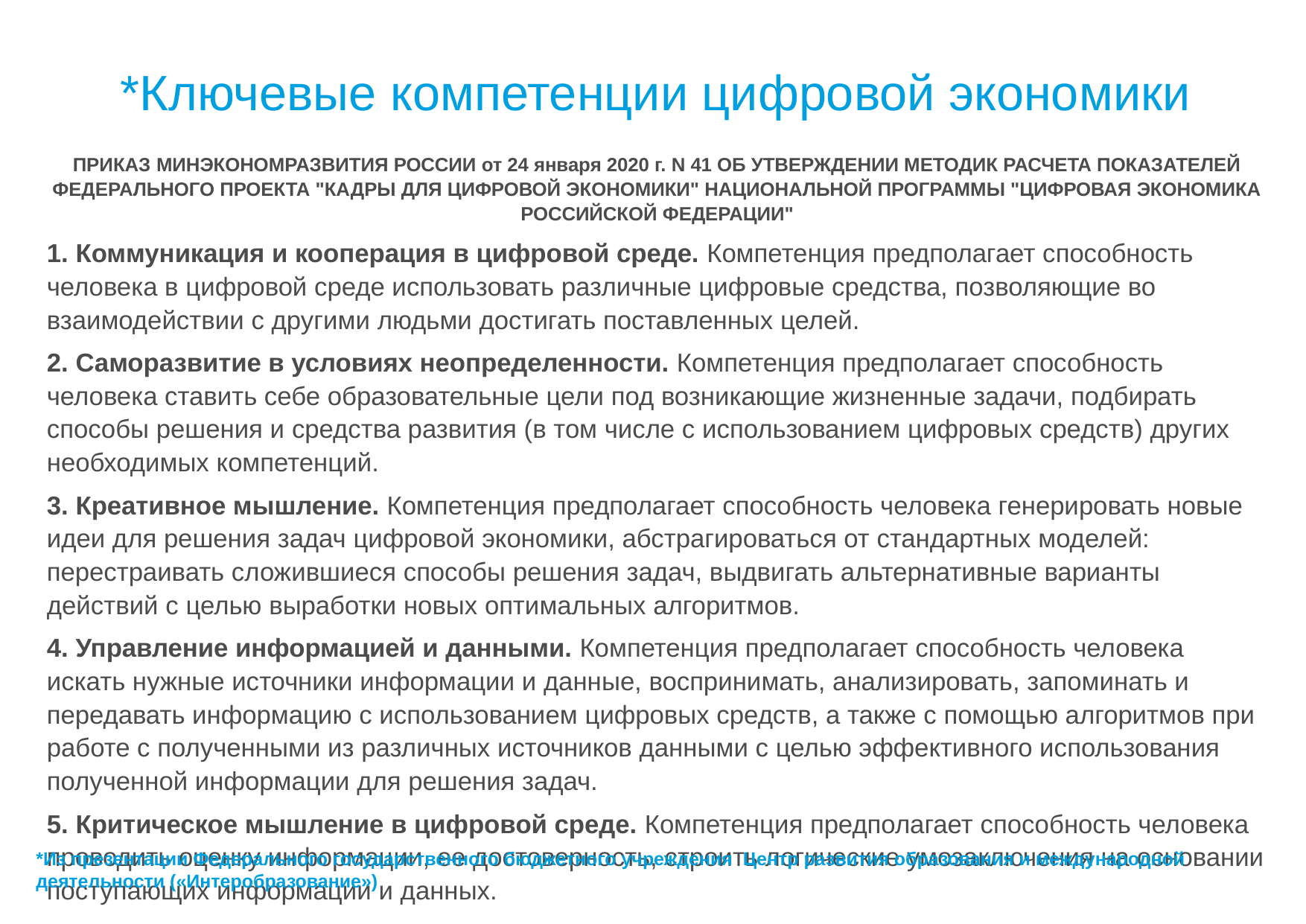

# *Ключевые компетенции цифровой экономики
ПРИКАЗ МИНЭКОНОМРАЗВИТИЯ РОССИИ от 24 января 2020 г. N 41 ОБ УТВЕРЖДЕНИИ МЕТОДИК РАСЧЕТА ПОКАЗАТЕЛЕЙ ФЕДЕРАЛЬНОГО ПРОЕКТА "КАДРЫ ДЛЯ ЦИФРОВОЙ ЭКОНОМИКИ" НАЦИОНАЛЬНОЙ ПРОГРАММЫ "ЦИФРОВАЯ ЭКОНОМИКА РОССИЙСКОЙ ФЕДЕРАЦИИ"
1. Коммуникация и кооперация в цифровой среде. Компетенция предполагает способность человека в цифровой среде использовать различные цифровые средства, позволяющие во взаимодействии с другими людьми достигать поставленных целей.
2. Саморазвитие в условиях неопределенности. Компетенция предполагает способность человека ставить себе образовательные цели под возникающие жизненные задачи, подбирать способы решения и средства развития (в том числе с использованием цифровых средств) других необходимых компетенций.
3. Креативное мышление. Компетенция предполагает способность человека генерировать новые идеи для решения задач цифровой экономики, абстрагироваться от стандартных моделей: перестраивать сложившиеся способы решения задач, выдвигать альтернативные варианты действий с целью выработки новых оптимальных алгоритмов.
4. Управление информацией и данными. Компетенция предполагает способность человека искать нужные источники информации и данные, воспринимать, анализировать, запоминать и передавать информацию с использованием цифровых средств, а также с помощью алгоритмов при работе с полученными из различных источников данными с целью эффективного использования полученной информации для решения задач.
5. Критическое мышление в цифровой среде. Компетенция предполагает способность человека проводить оценку информации, ее достоверность, строить логические умозаключения на основании поступающих информации и данных.
*Из презентации Федерального государственного бюджетного учреждения  Центр развития образования и международной деятельности («Интеробразование»)